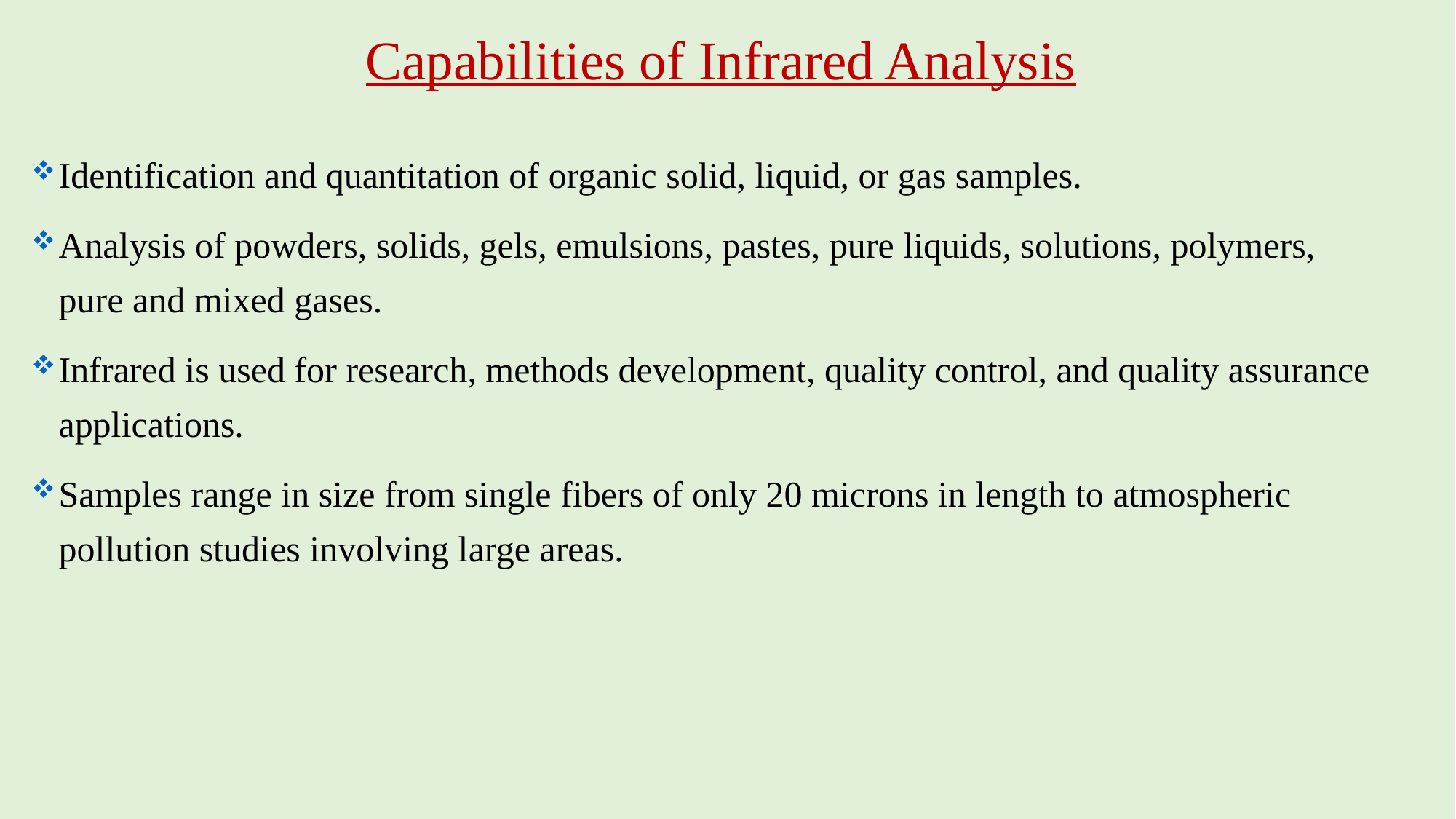

# Capabilities of Infrared Analysis
Identification and quantitation of organic solid, liquid, or gas samples.
Analysis of powders, solids, gels, emulsions, pastes, pure liquids, solutions, polymers, pure and mixed gases.
Infrared is used for research, methods development, quality control, and quality assurance applications.
Samples range in size from single fibers of only 20 microns in length to atmospheric pollution studies involving large areas.